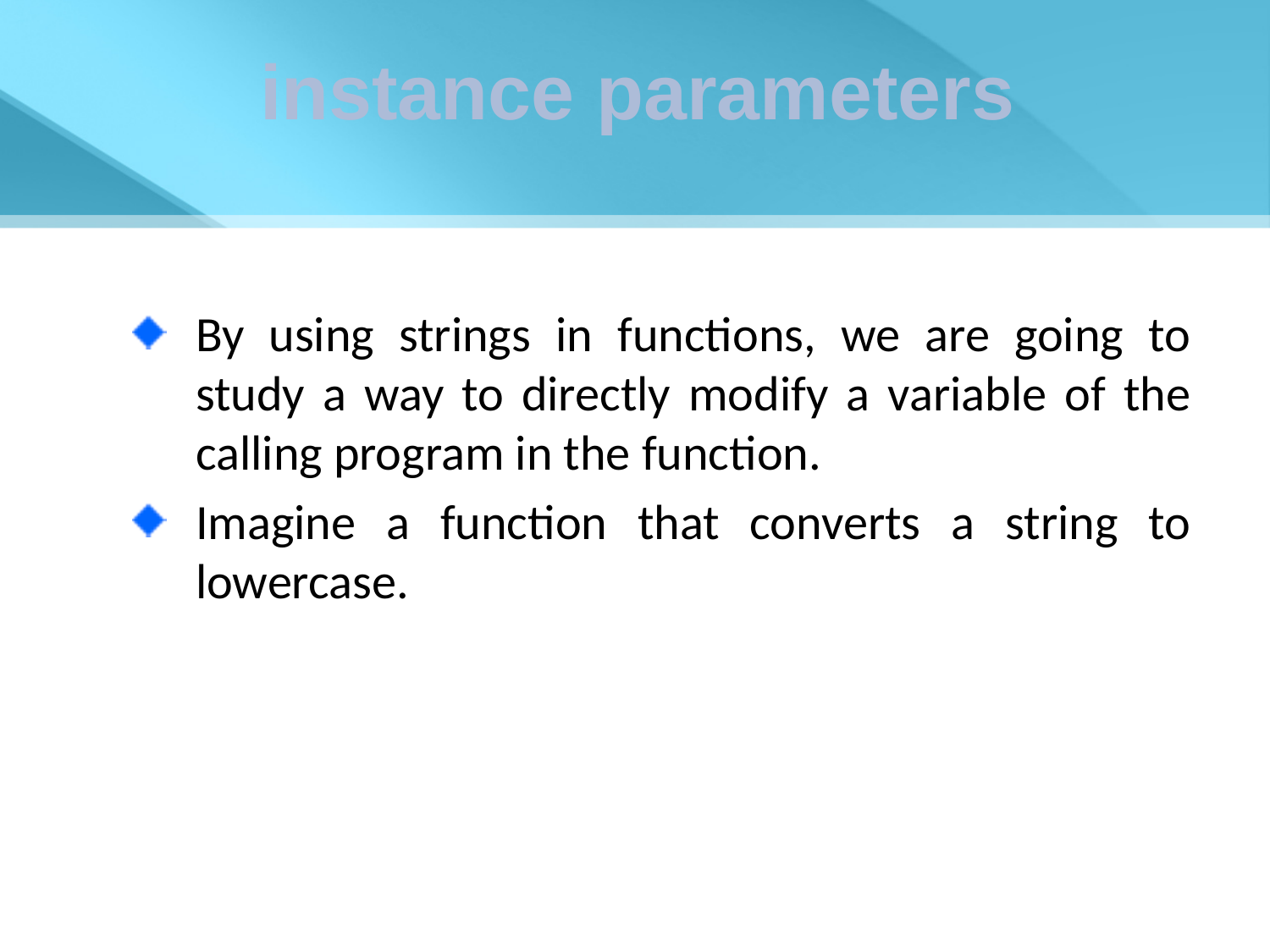

instance parameters
By using strings in functions, we are going to study a way to directly modify a variable of the calling program in the function.
Imagine a function that converts a string to lowercase.